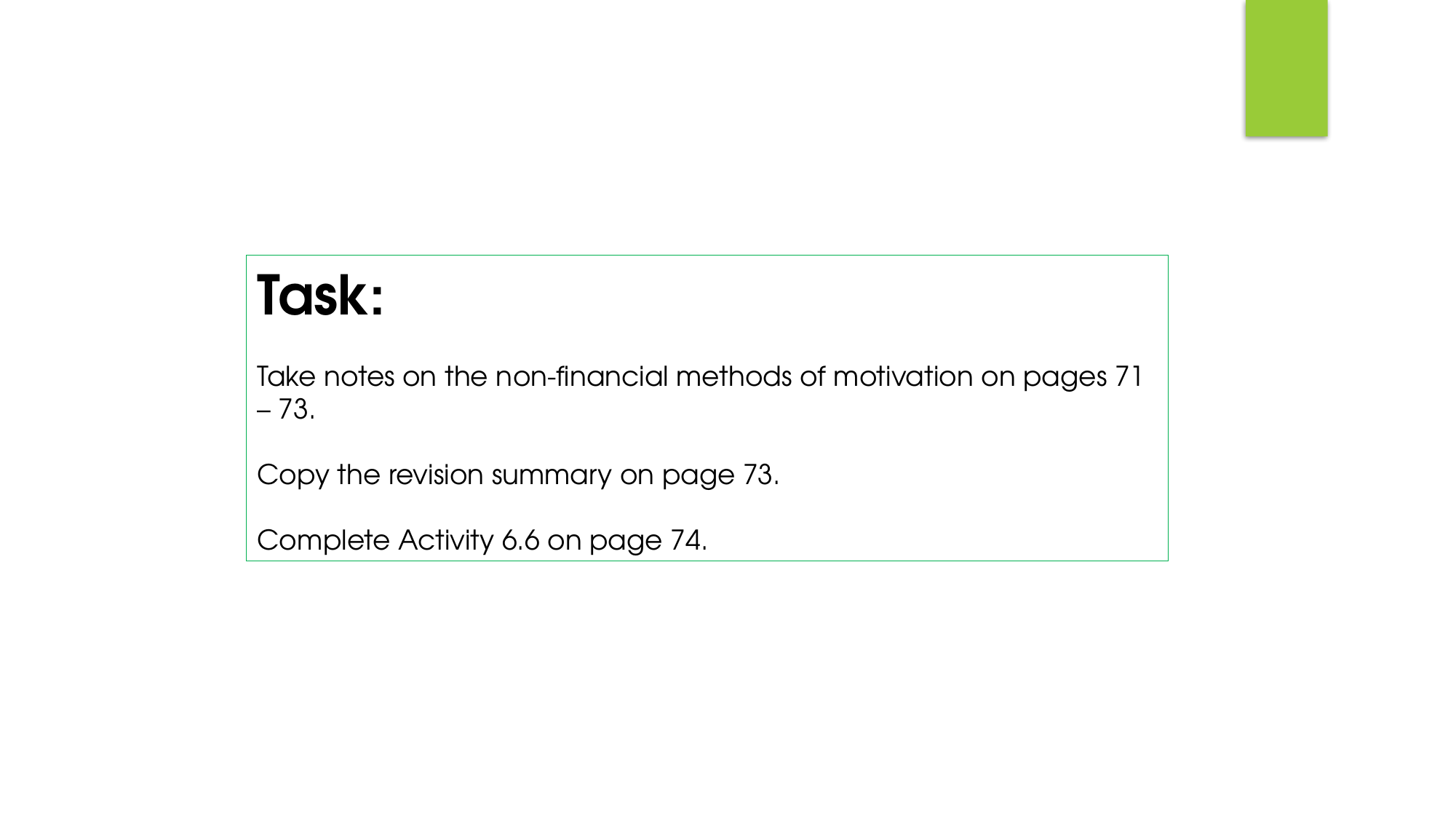

Task:

Take notes on the non-financial methods of motivation on pages 71 – 73.

Copy the revision summary on page 73.

Complete Activity 6.6 on page 74.